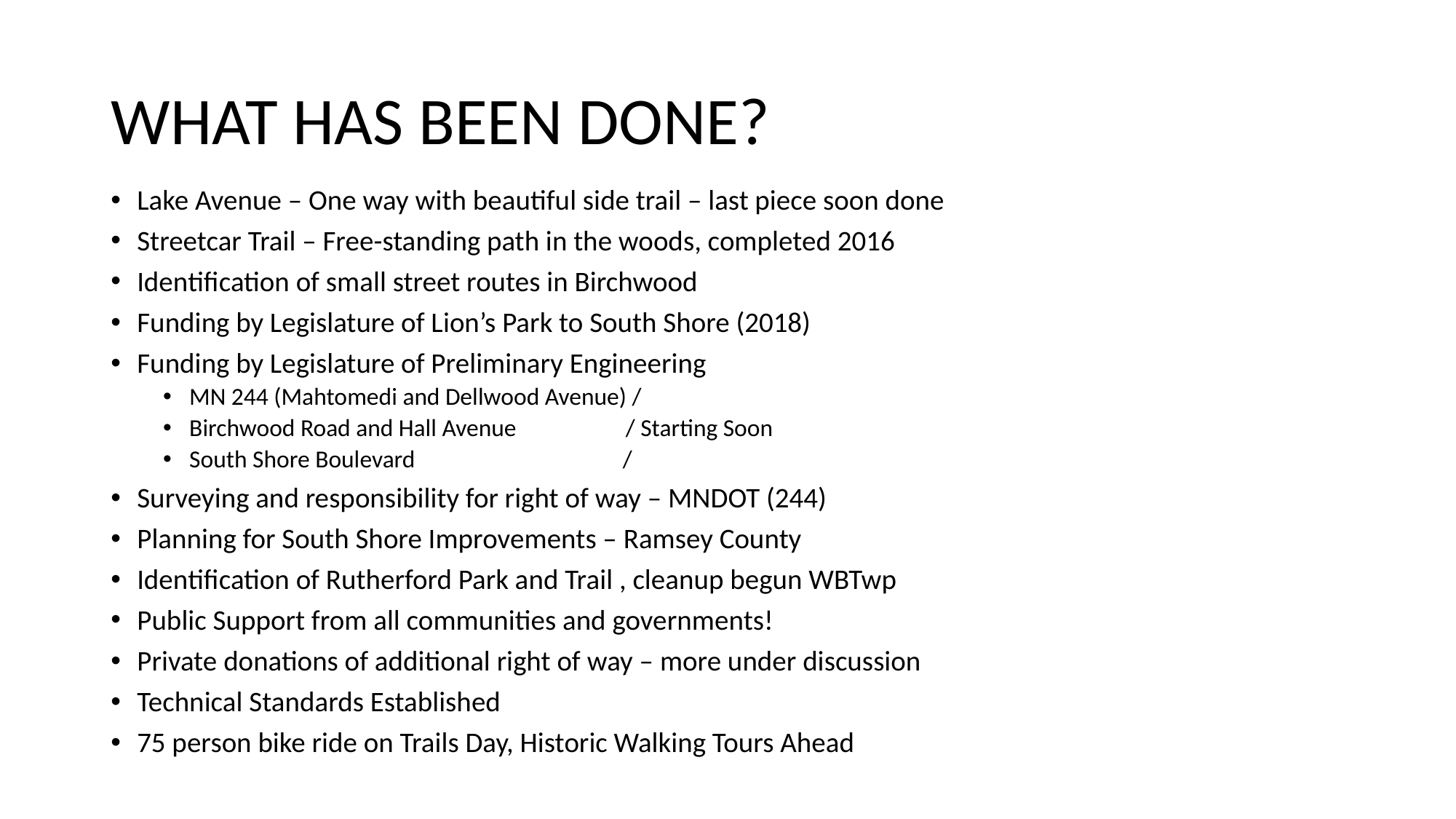

# WHAT HAS BEEN DONE?
Lake Avenue – One way with beautiful side trail – last piece soon done
Streetcar Trail – Free-standing path in the woods, completed 2016
Identification of small street routes in Birchwood
Funding by Legislature of Lion’s Park to South Shore (2018)
Funding by Legislature of Preliminary Engineering
MN 244 (Mahtomedi and Dellwood Avenue) /
Birchwood Road and Hall Avenue                    / Starting Soon
South Shore Boulevard                                      /
Surveying and responsibility for right of way – MNDOT (244)
Planning for South Shore Improvements – Ramsey County
Identification of Rutherford Park and Trail , cleanup begun WBTwp
Public Support from all communities and governments!
Private donations of additional right of way – more under discussion
Technical Standards Established
75 person bike ride on Trails Day, Historic Walking Tours Ahead